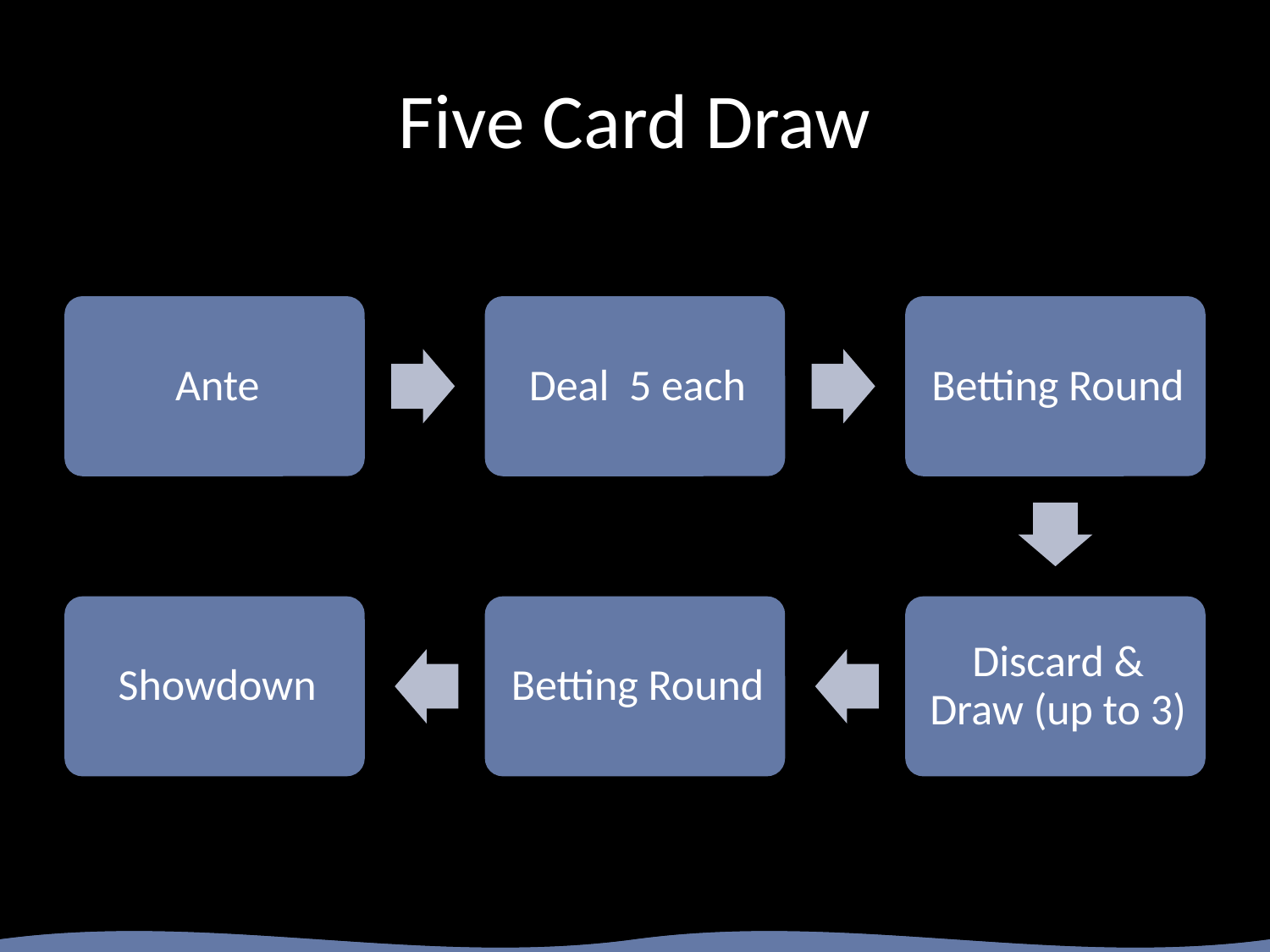

# Five Card Draw
Ante

Deal  5 each

Betting Round

Discard & Draw (up to 3)

Betting Round

Showdown